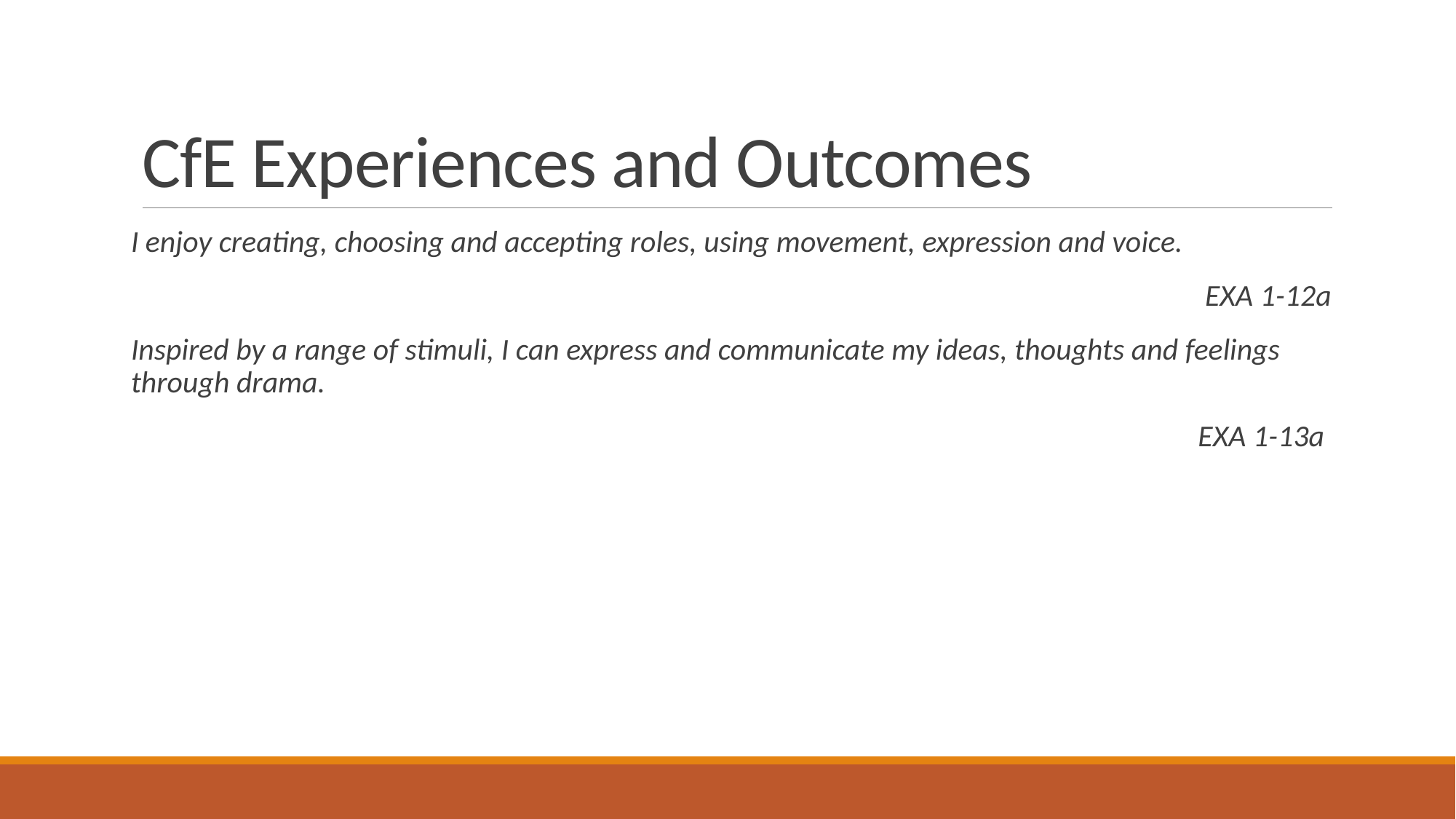

# CfE Experiences and Outcomes
I enjoy creating, choosing and accepting roles, using movement, expression and voice.
EXA 1-12a
Inspired by a range of stimuli, I can express and communicate my ideas, thoughts and feelings through drama.
EXA 1-13a